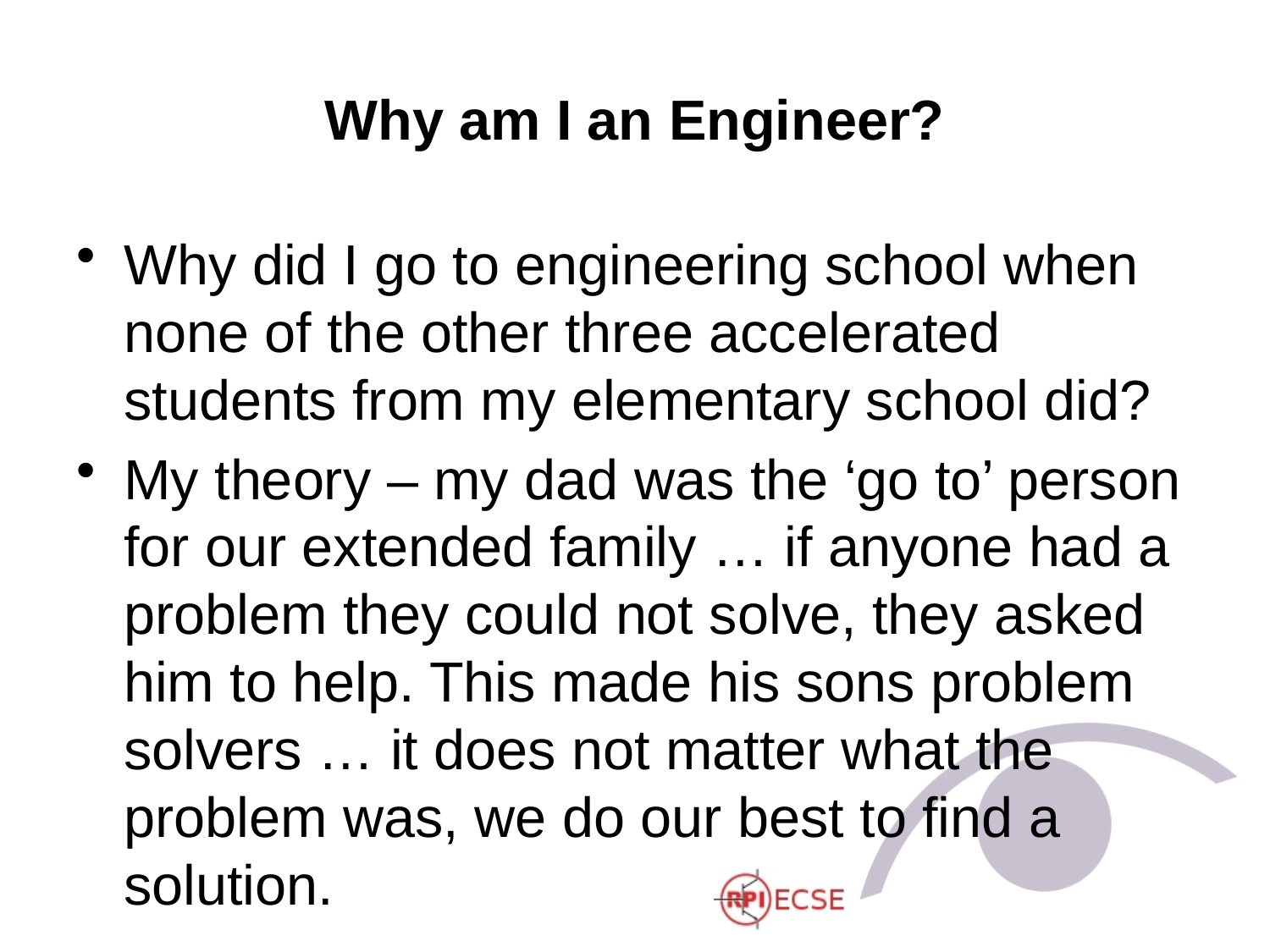

# Why am I an Engineer?
Why did I go to engineering school when none of the other three accelerated students from my elementary school did?
My theory – my dad was the ‘go to’ person for our extended family … if anyone had a problem they could not solve, they asked him to help. This made his sons problem solvers … it does not matter what the problem was, we do our best to find a solution.